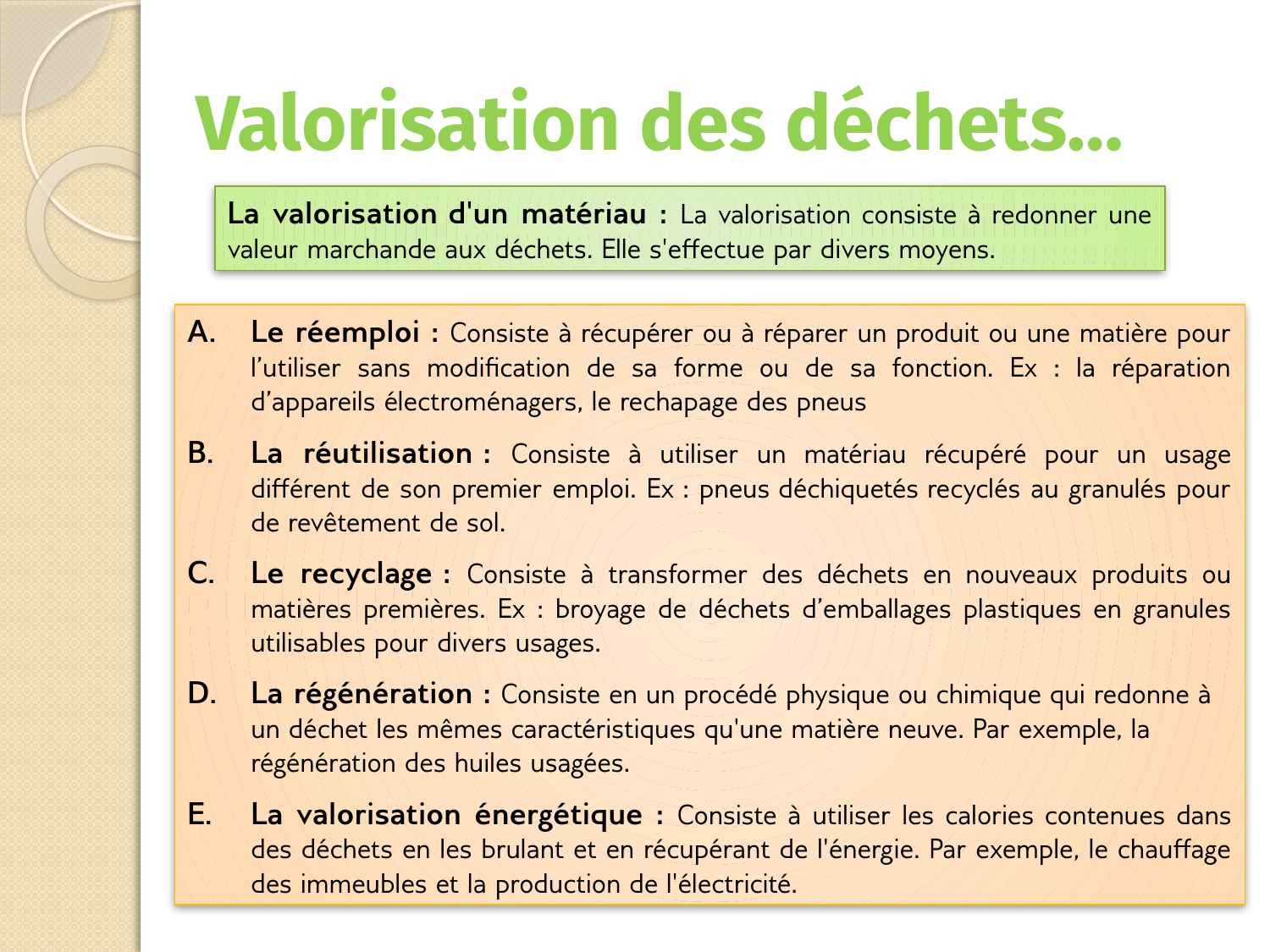

Valorisation des déchets…
La valorisation d'un matériau : La valorisation consiste à redonner une valeur marchande aux déchets. Elle s'effectue par divers moyens.
Le réemploi : Consiste à récupérer ou à réparer un produit ou une matière pour l’utiliser sans modification de sa forme ou de sa fonction. Ex : la réparation d’appareils électroménagers, le rechapage des pneus

La réutilisation : Consiste à utiliser un matériau récupéré pour un usage différent de son premier emploi. Ex : pneus déchiquetés recyclés au granulés pour de revêtement de sol.

Le recyclage : Consiste à transformer des déchets en nouveaux produits ou matières premières. Ex : broyage de déchets d’emballages plastiques en granules utilisables pour divers usages.

La régénération : Consiste en un procédé physique ou chimique qui redonne à un déchet les mêmes caractéristiques qu'une matière neuve. Par exemple, la régénération des huiles usagées.

La valorisation énergétique : Consiste à utiliser les calories contenues dans des déchets en les brulant et en récupérant de l'énergie. Par exemple, le chauffage des immeubles et la production de l'électricité.